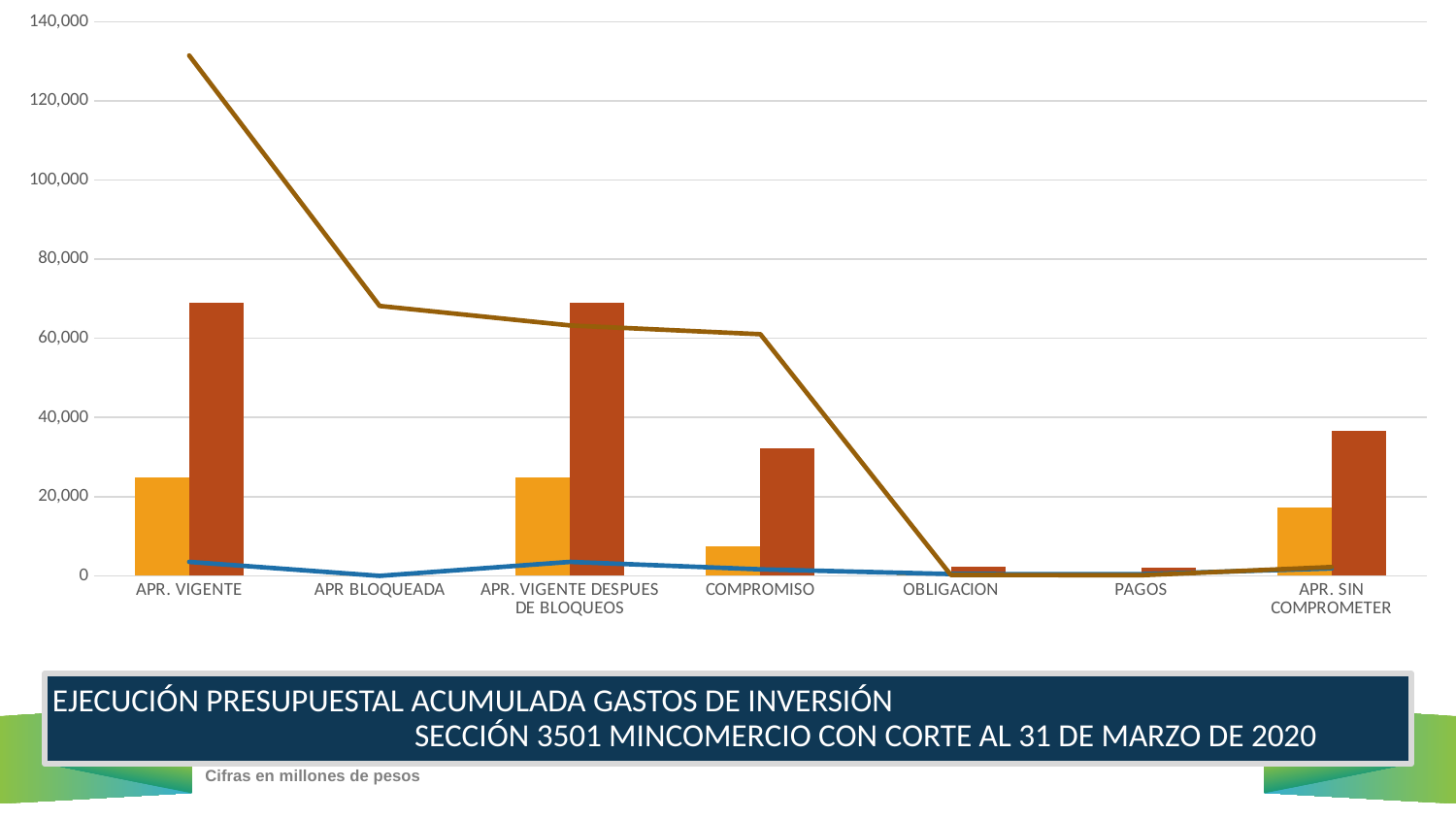

### Chart

| Category | VICEMINISTERIO DE COMERCIO EXTERIOR | VICEMINISTERIO DE DESARROLLO | SECRETARIA GENERAL | VICEMINISTERIO DE TURISMO |
|---|---|---|---|---|
| APR. VIGENTE | 24791.388 | 68902.779948 | 3524.12112 | 131448.897025 |
| APR BLOQUEADA | 0.0 | 0.0 | 0.0 | 68191.739968 |
| APR. VIGENTE DESPUES DE BLOQUEOS | 24791.388 | 68902.779948 | 3524.12112 | 63257.157057 |
| COMPROMISO | 7407.31455418 | 32323.091939 | 1648.68373765 | 61040.092941 |
| OBLIGACION | 796.46699899 | 2386.597298 | 462.58269865 | 217.974731 |
| PAGOS | 556.37030299 | 2116.269031 | 422.93994864999996 | 146.585445 |
| APR. SIN COMPROMETER | 17384.07344582 | 36579.688009 | 1875.43738235 | 2217.064116 |
 EJECUCIÓN PRESUPUESTAL ACUMULADA GASTOS DE INVERSIÓN                                                                                                              SECCIÓN 3501 MINCOMERCIO CON CORTE AL 31 DE MARZO DE 2020
Cifras en millones de pesos